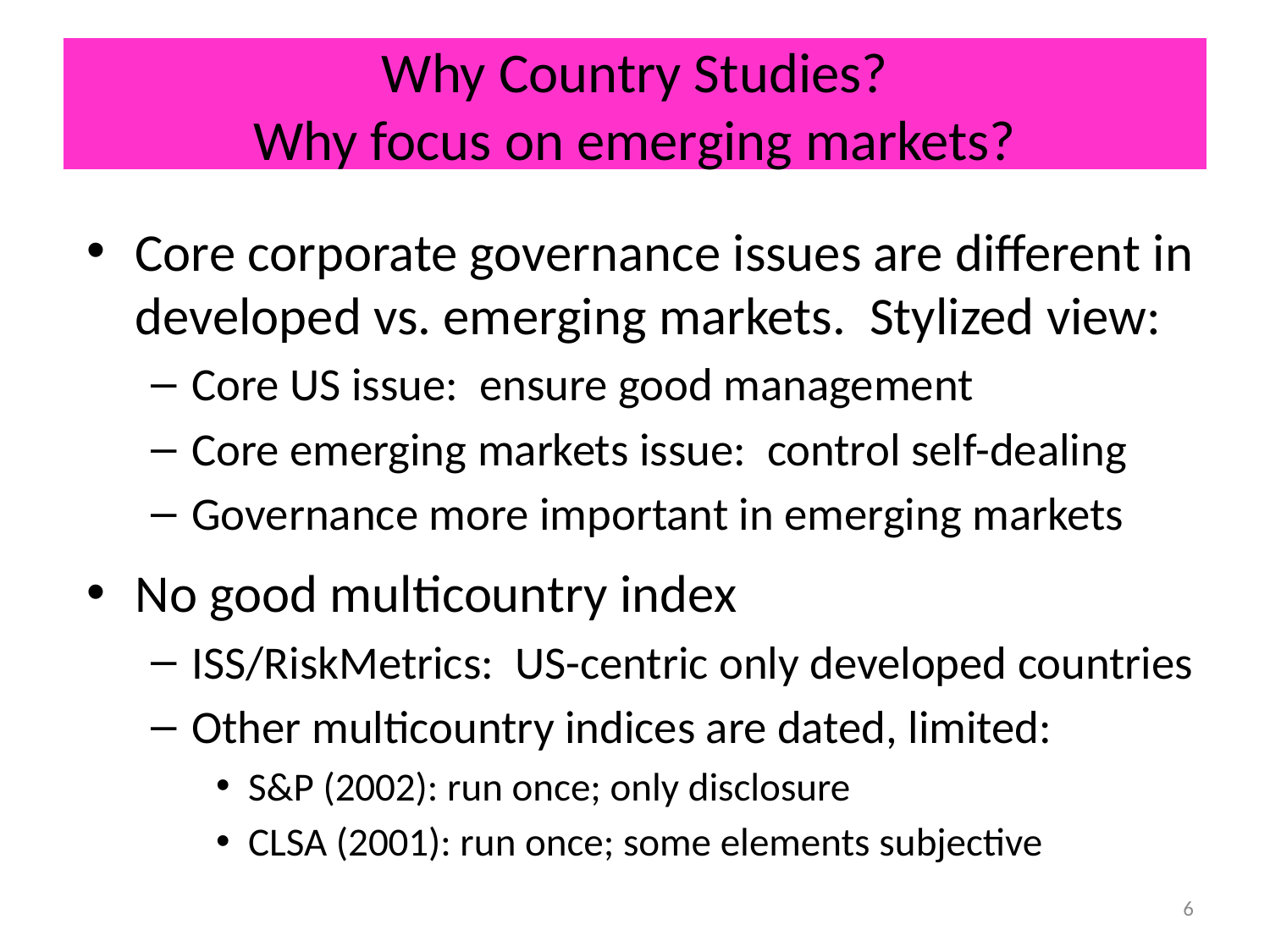

# Why Country Studies? Why focus on emerging markets?
Core corporate governance issues are different in developed vs. emerging markets.  Stylized view:
Core US issue:  ensure good management
Core emerging markets issue:  control self-dealing
Governance more important in emerging markets
No good multicountry index
ISS/RiskMetrics:  US-centric only developed countries
Other multicountry indices are dated, limited:
S&P (2002): run once; only disclosure
CLSA (2001): run once; some elements subjective

6